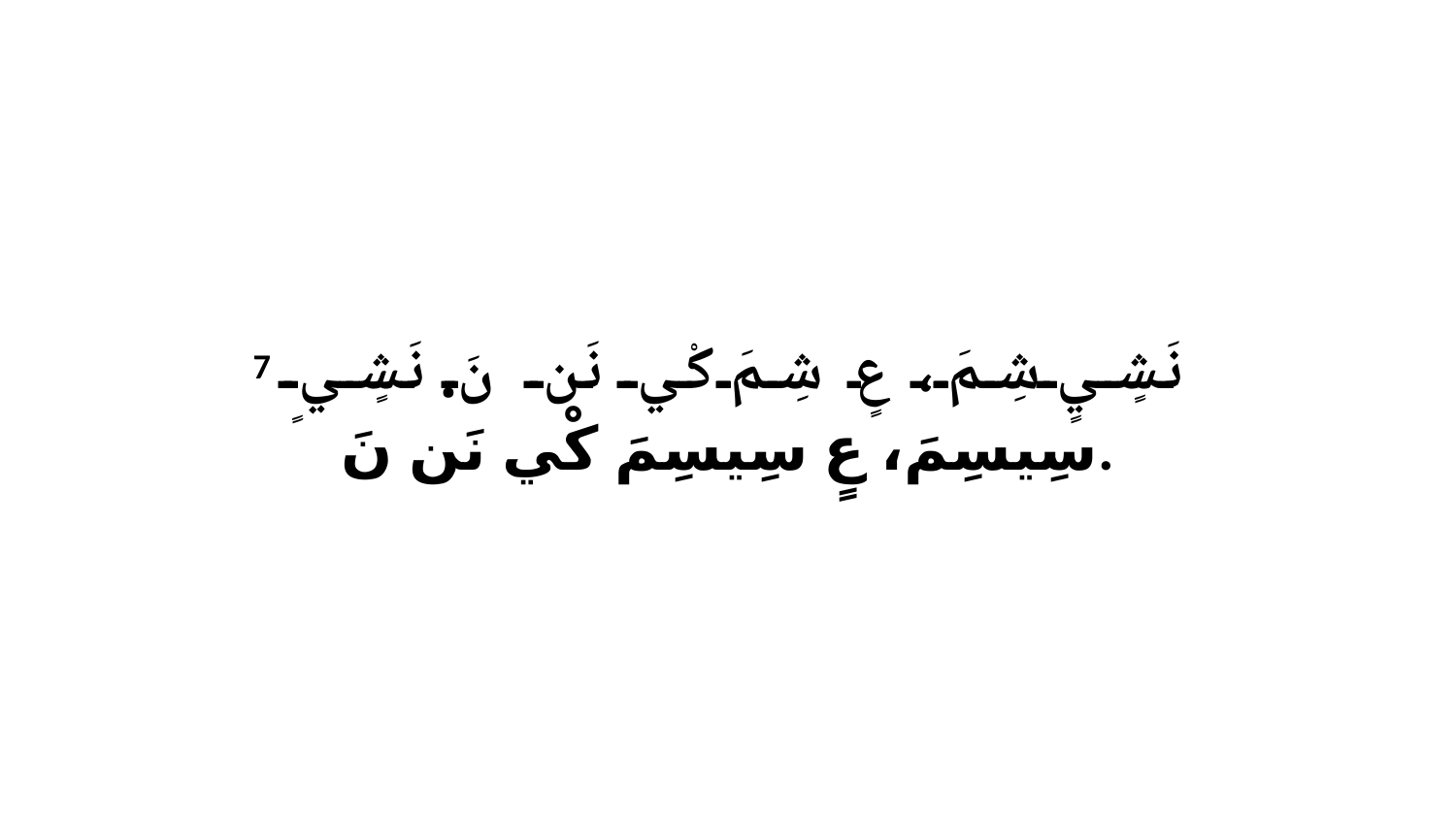

7 نَشٍيٍ شِمَ، عٍ شِمَ كْي نَن نَ. نَشٍيٍ سِيسِمَ، عٍ سِيسِمَ كْي نَن نَ.